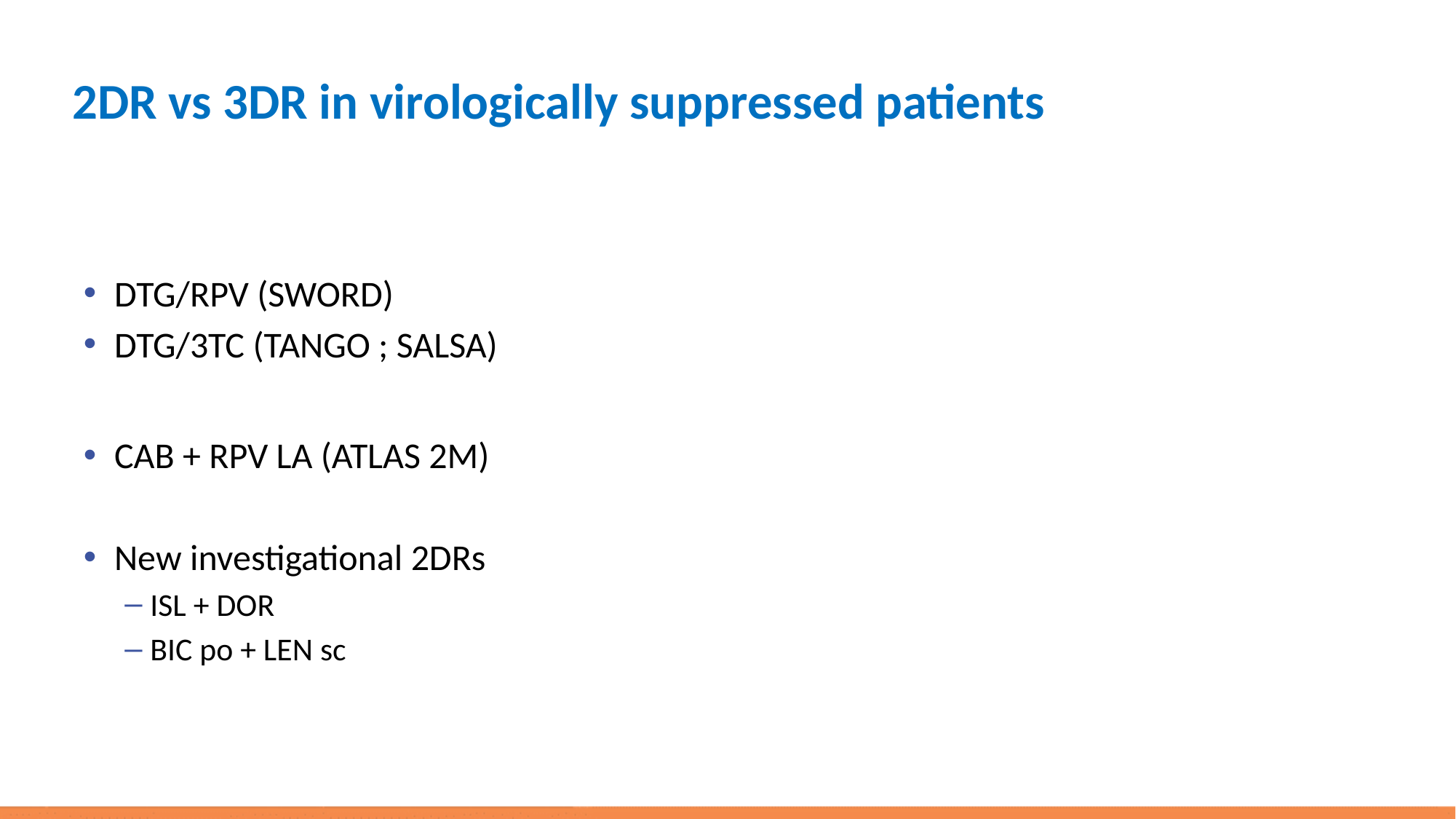

# 2DR vs 3DR in virologically suppressed patients
DTG/RPV (SWORD)
DTG/3TC (TANGO ; SALSA)

CAB + RPV LA (ATLAS 2M)

New investigational 2DRs
ISL + DOR
BIC po + LEN sc